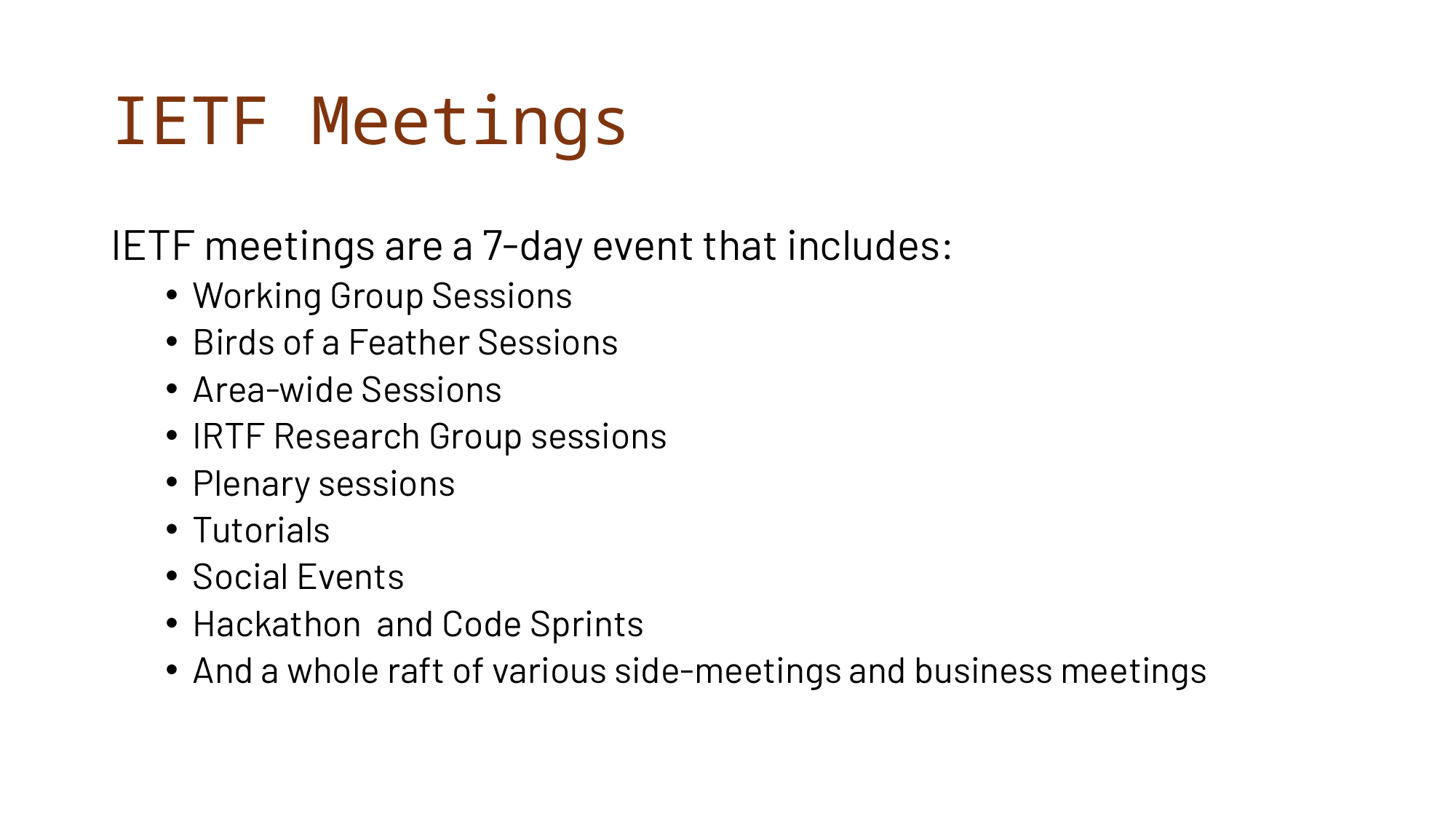

# IETF Meetings
IETF meetings are a 7-day event that includes:
Working Group Sessions
Birds of a Feather Sessions
Area-wide Sessions
IRTF Research Group sessions
Plenary sessions
Tutorials
Social Events
Hackathon  and Code Sprints
And a whole raft of various side-meetings and business meetings